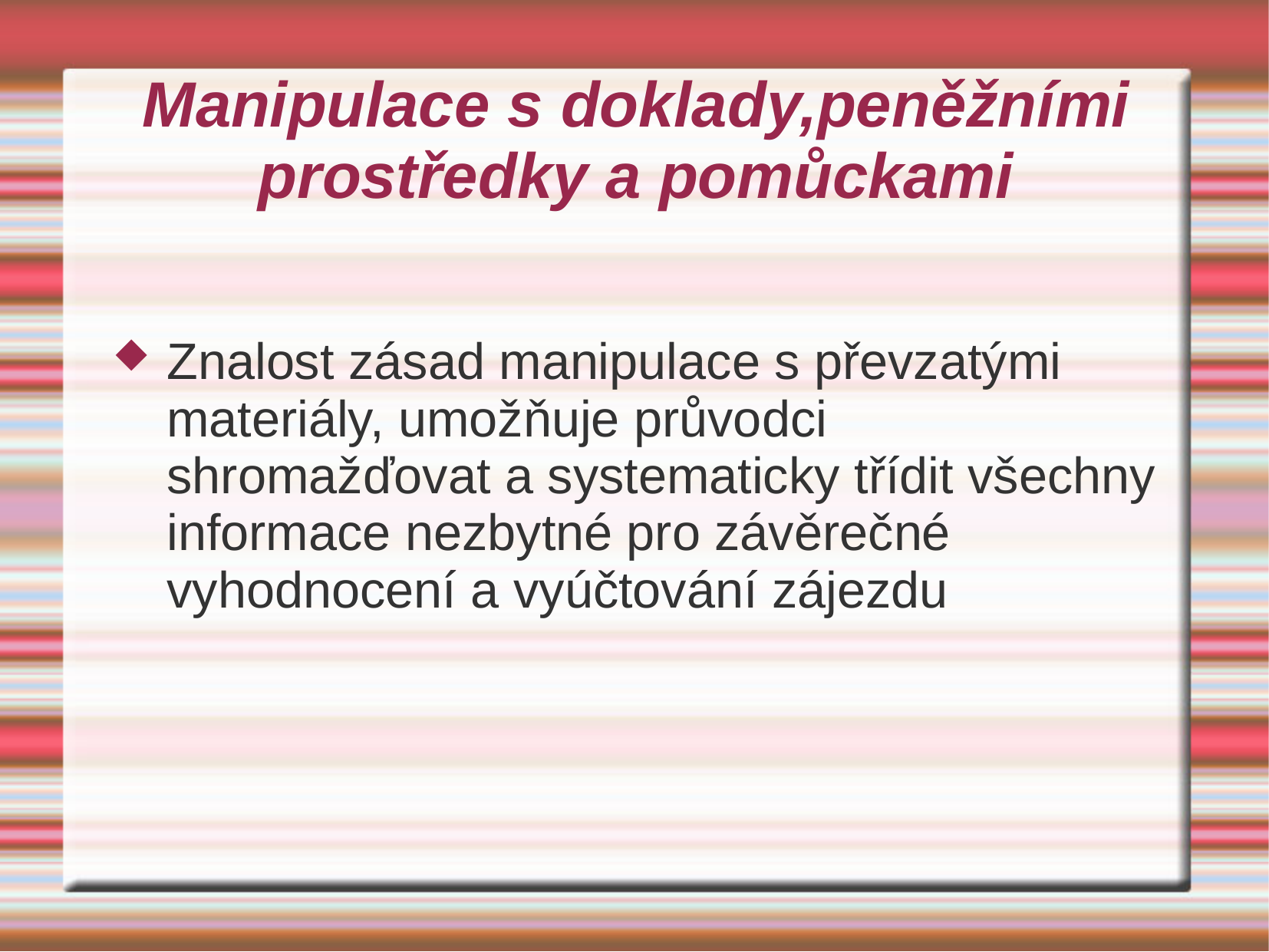

# Manipulace s doklady,peněžními prostředky a pomůckami

Znalost zásad manipulace s převzatými materiály, umožňuje průvodci shromažďovat a systematicky třídit všechny informace nezbytné pro závěrečné vyhodnocení a vyúčtování zájezdu